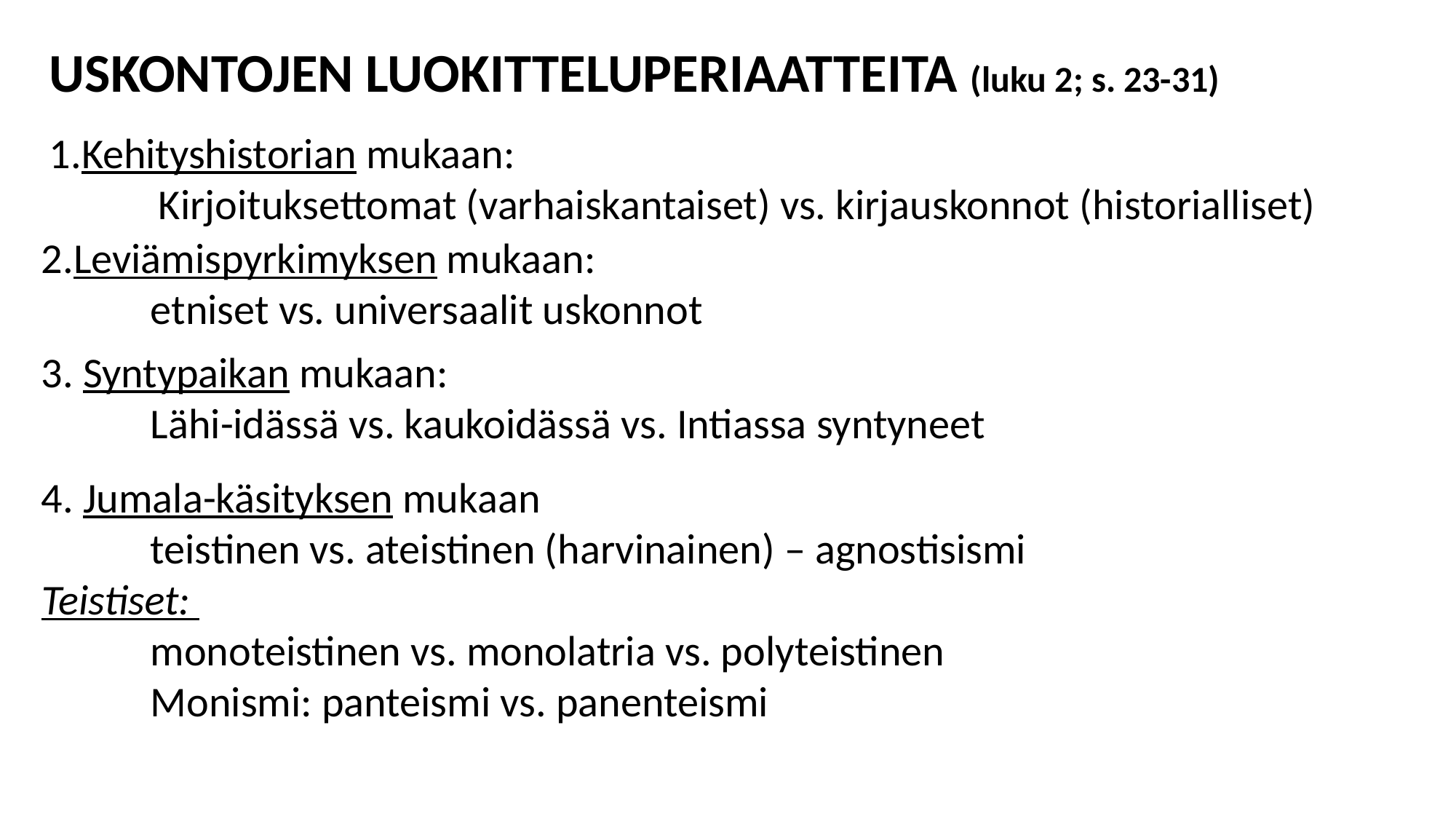

USKONTOJEN LUOKITTELUPERIAATTEITA (luku 2; s. 23-31)
1.Kehityshistorian mukaan:
	Kirjoituksettomat (varhaiskantaiset) vs. kirjauskonnot (historialliset)
2.Leviämispyrkimyksen mukaan:
	etniset vs. universaalit uskonnot
3. Syntypaikan mukaan:
	Lähi-idässä vs. kaukoidässä vs. Intiassa syntyneet
4. Jumala-käsityksen mukaan
	teistinen vs. ateistinen (harvinainen) – agnostisismi
Teistiset:
	monoteistinen vs. monolatria vs. polyteistinen
	Monismi: panteismi vs. panenteismi